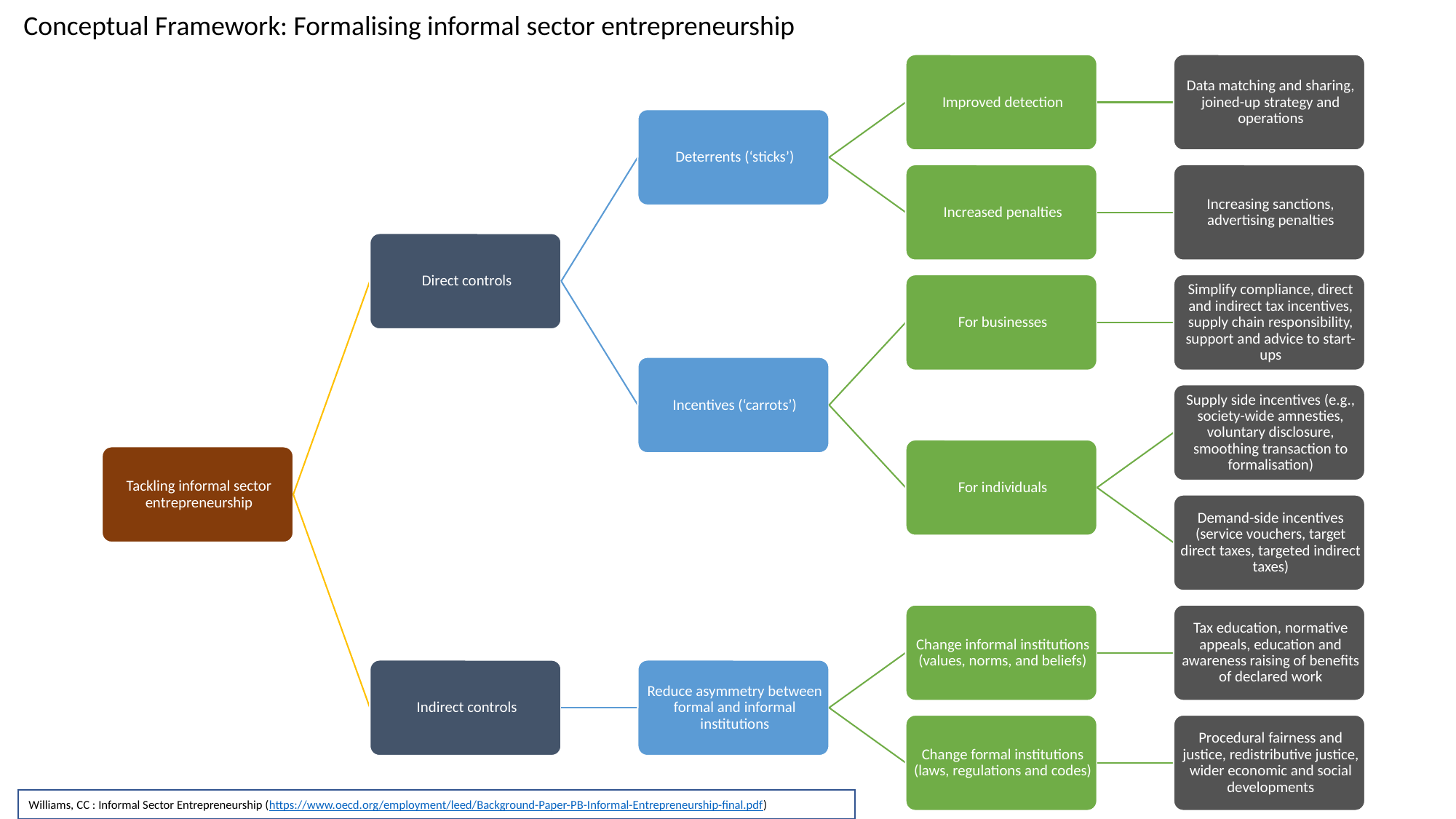

Conceptual Framework: Formalising informal sector entrepreneurship
Tackling informal sector entrepreneurship

Direct controls

Deterrents (‘sticks’)

Improved detection

Data matching and sharing, joined-up strategy and operations

Increased penalties

Increasing sanctions, advertising penalties

Incentives (‘carrots’)

For businesses

Simplify compliance, direct and indirect tax incentives, supply chain responsibility, support and advice to start-ups

For individuals

Supply side incentives (e.g., society-wide amnesties, voluntary disclosure, smoothing transaction to formalisation)

Demand-side incentives (service vouchers, target direct taxes, targeted indirect taxes)

Indirect controls

Reduce asymmetry between formal and informal institutions

Change informal institutions (values, norms, and beliefs)

Tax education, normative appeals, education and awareness raising of benefits of declared work

Change formal institutions (laws, regulations and codes)

Procedural fairness and justice, redistributive justice, wider economic and social developments
Williams, CC : Informal Sector Entrepreneurship (https://www.oecd.org/employment/leed/Background-Paper-PB-Informal-Entrepreneurship-final.pdf)